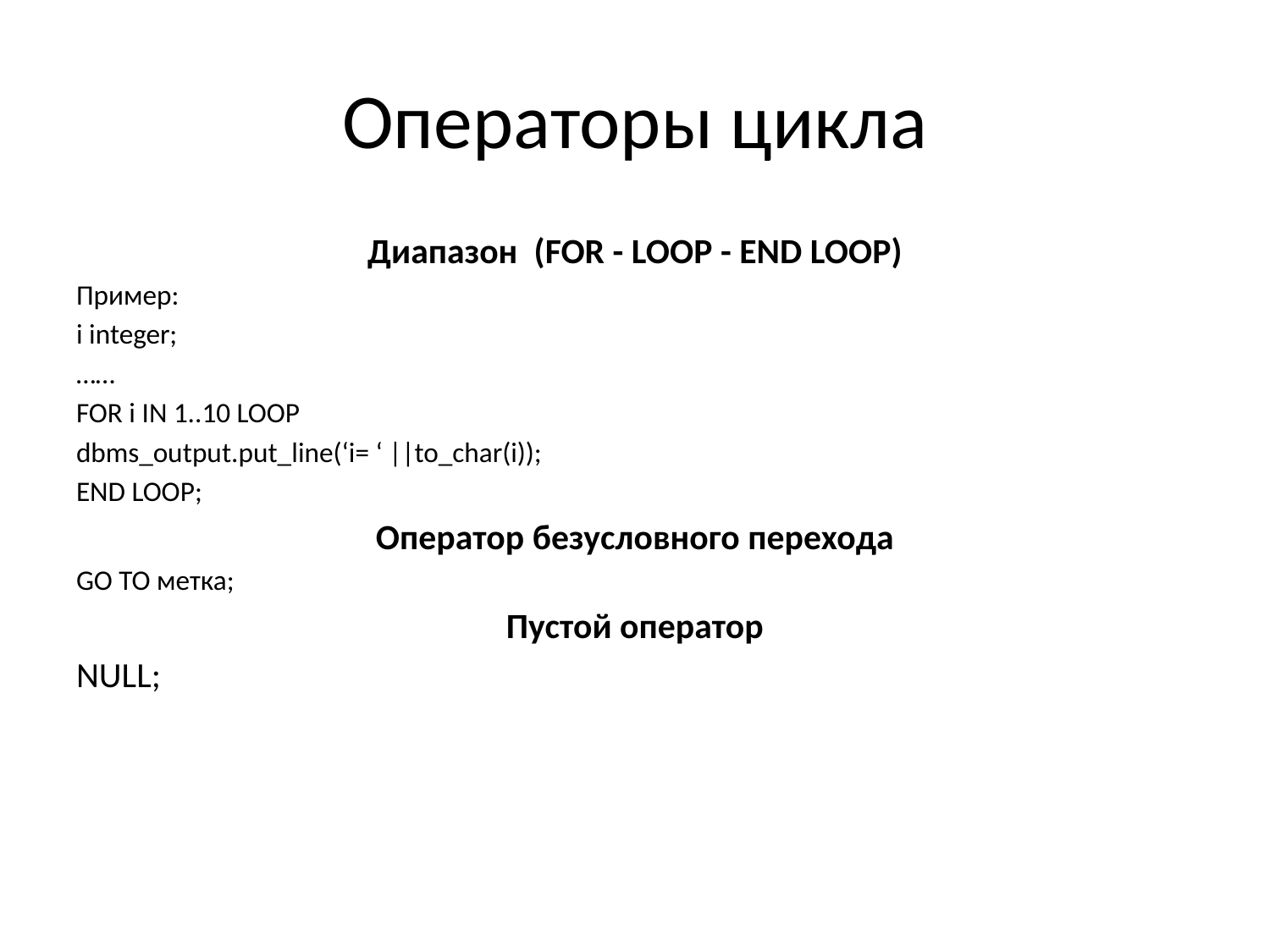

# Операторы цикла
Диапазон  (FOR - LOOP - END LOOP)
Пример:
i integer;
……
FOR i IN 1..10 LOOP
dbms_output.put_line(‘i= ‘ ||to_char(i));
END LOOP;
Оператор безусловного перехода
GO TO метка;
Пустой оператор
NULL;